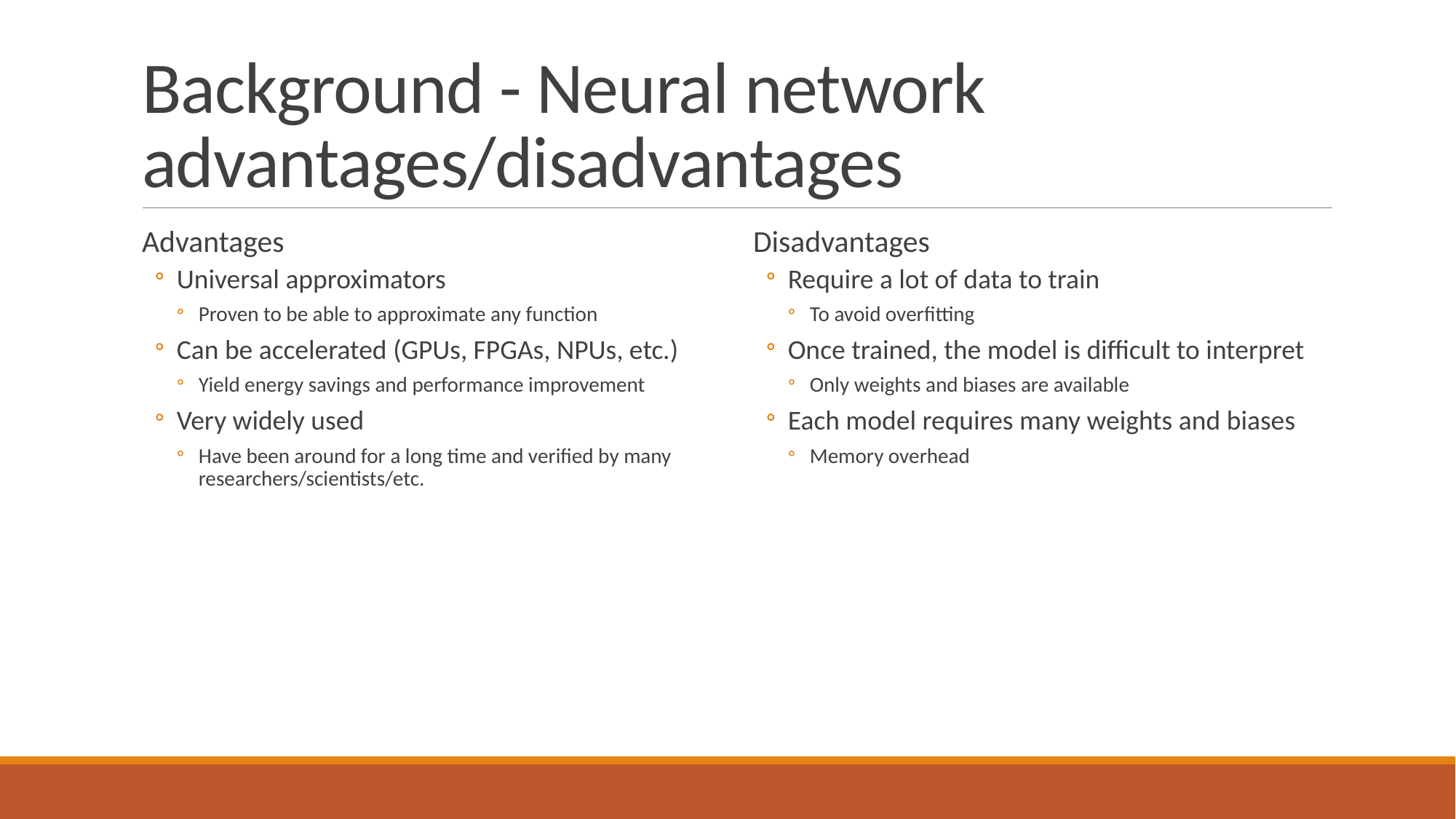

# Background - Neural network advantages/disadvantages
Advantages
Universal approximators
Proven to be able to approximate any function
Can be accelerated (GPUs, FPGAs, NPUs, etc.)
Yield energy savings and performance improvement
Very widely used
Have been around for a long time and verified by many researchers/scientists/etc.
Disadvantages
Require a lot of data to train
To avoid overfitting
Once trained, the model is difficult to interpret
Only weights and biases are available
Each model requires many weights and biases
Memory overhead